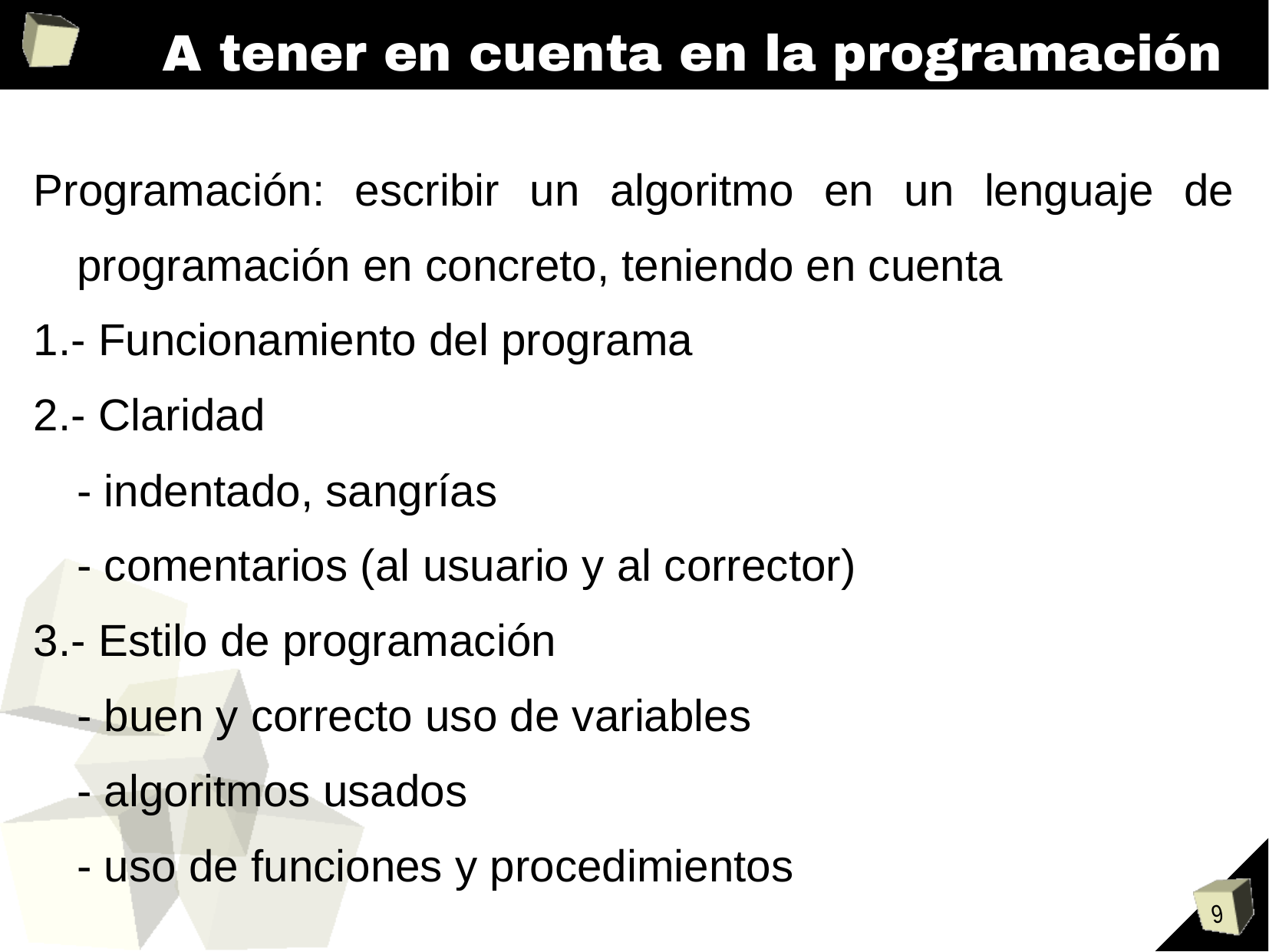

# A tener en cuenta en la programación
Programación: escribir un algoritmo en un lenguaje de programación en concreto, teniendo en cuenta
1.- Funcionamiento del programa
2.- Claridad
	- indentado, sangrías
	- comentarios (al usuario y al corrector)
3.- Estilo de programación
	- buen y correcto uso de variables
	- algoritmos usados
	- uso de funciones y procedimientos